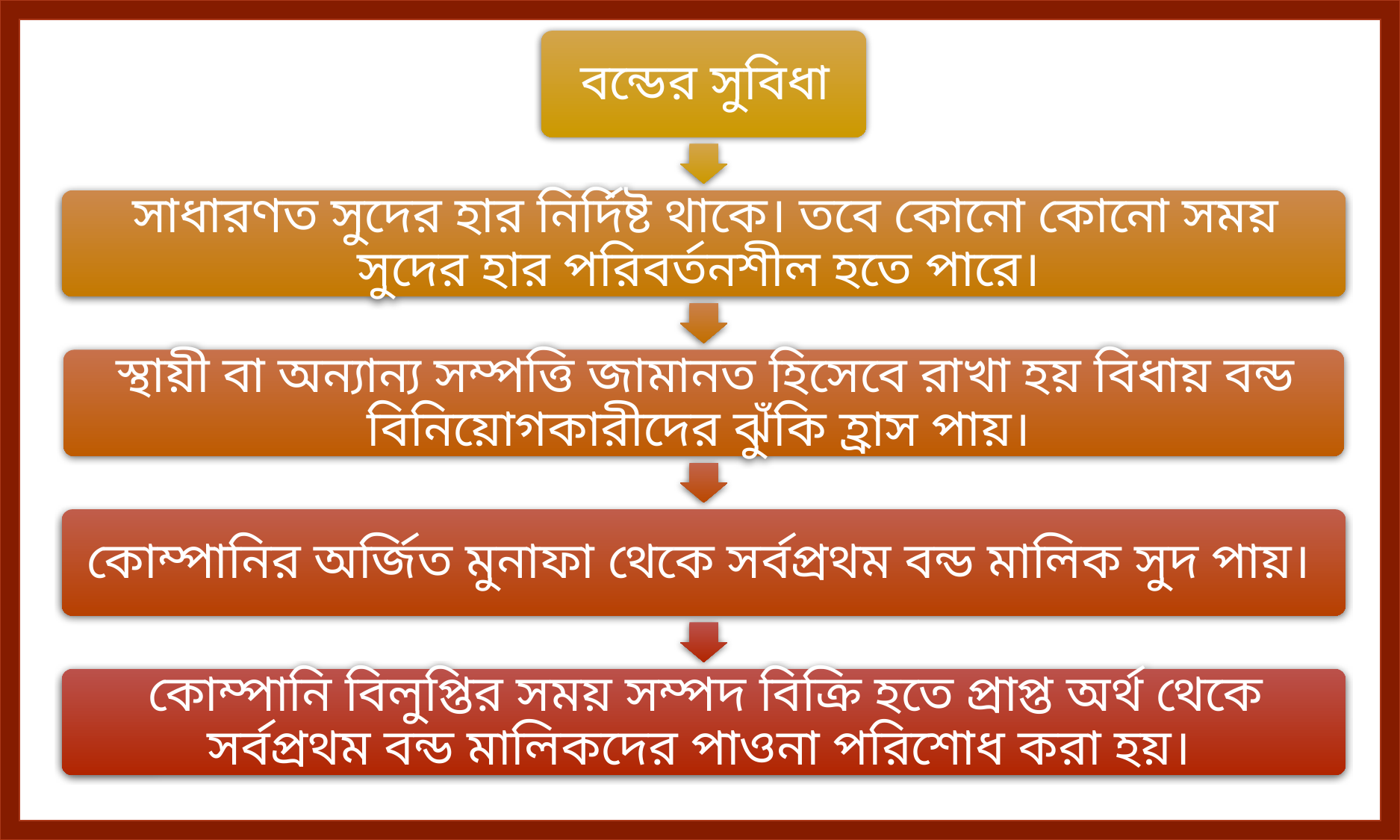

বন্ডের সুবিধা

সাধারণত সুদের হার নির্দিষ্ট থাকে। তবে কোনো কোনো সময় সুদের হার পরিবর্তনশীল হতে পারে।

স্থায়ী বা অন্যান্য সম্পত্তি জামানত হিসেবে রাখা হয় বিধায় বন্ড বিনিয়োগকারীদের ঝুঁকি হ্রাস পায়।

কোম্পানির অর্জিত মুনাফা থেকে সর্বপ্রথম বন্ড মালিক সুদ পায়।

কোম্পানি বিলুপ্তির সময় সম্পদ বিক্রি হতে প্রাপ্ত অর্থ থেকে সর্বপ্রথম বন্ড মালিকদের পাওনা পরিশোধ করা হয়।